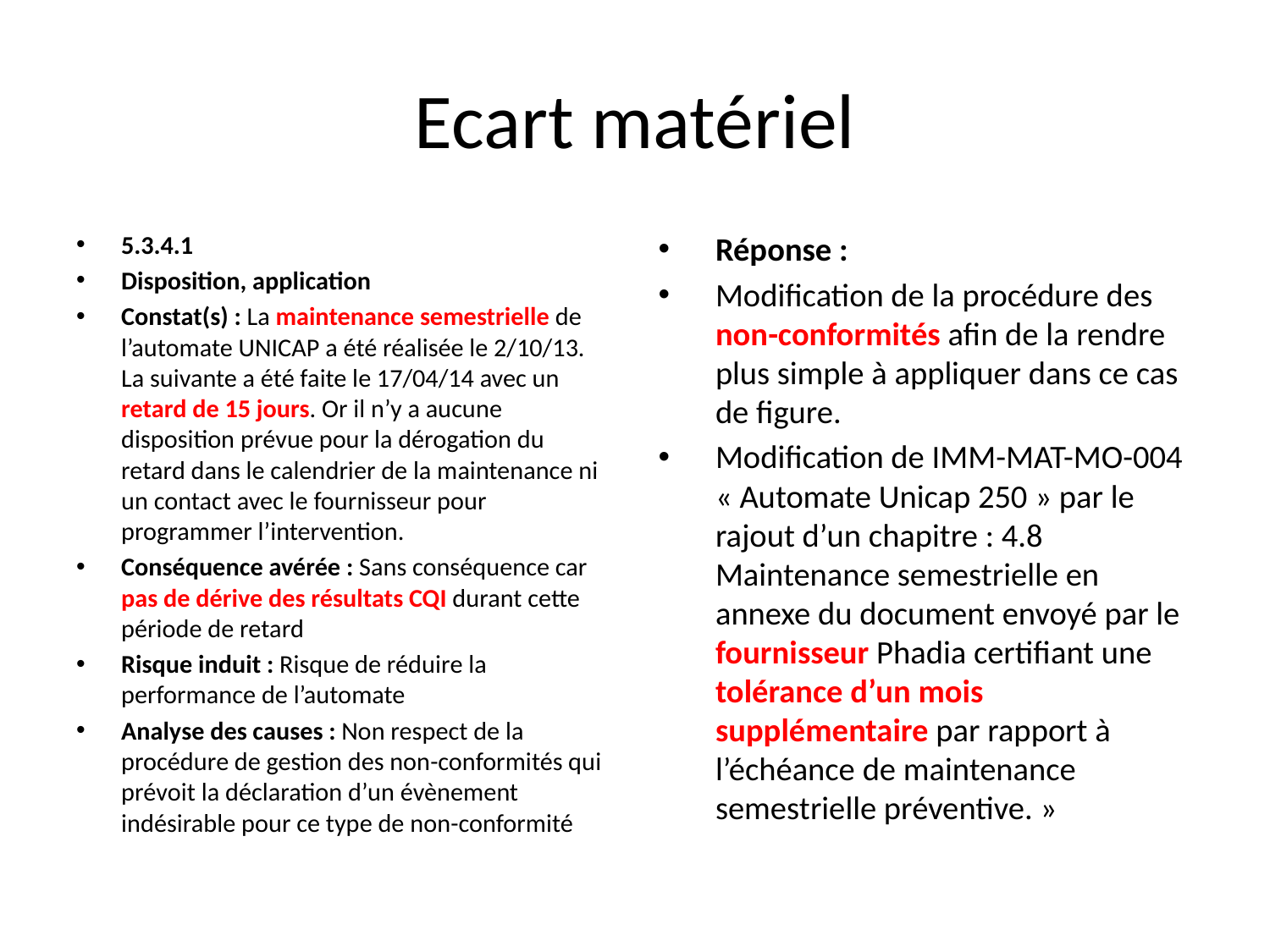

# Ecart matériel
5.3.4.1
Disposition, application
Constat(s) : La maintenance semestrielle de l’automate UNICAP a été réalisée le 2/10/13. La suivante a été faite le 17/04/14 avec un retard de 15 jours. Or il n’y a aucune disposition prévue pour la dérogation du retard dans le calendrier de la maintenance ni un contact avec le fournisseur pour programmer l’intervention.
Conséquence avérée : Sans conséquence car pas de dérive des résultats CQI durant cette période de retard
Risque induit : Risque de réduire la performance de l’automate
Analyse des causes : Non respect de la procédure de gestion des non-conformités qui prévoit la déclaration d’un évènement indésirable pour ce type de non-conformité
Réponse :
Modification de la procédure des non-conformités afin de la rendre plus simple à appliquer dans ce cas de figure.
Modification de IMM-MAT-MO-004 « Automate Unicap 250 » par le rajout d’un chapitre : 4.8 Maintenance semestrielle en annexe du document envoyé par le fournisseur Phadia certifiant une tolérance d’un mois supplémentaire par rapport à l’échéance de maintenance semestrielle préventive. »